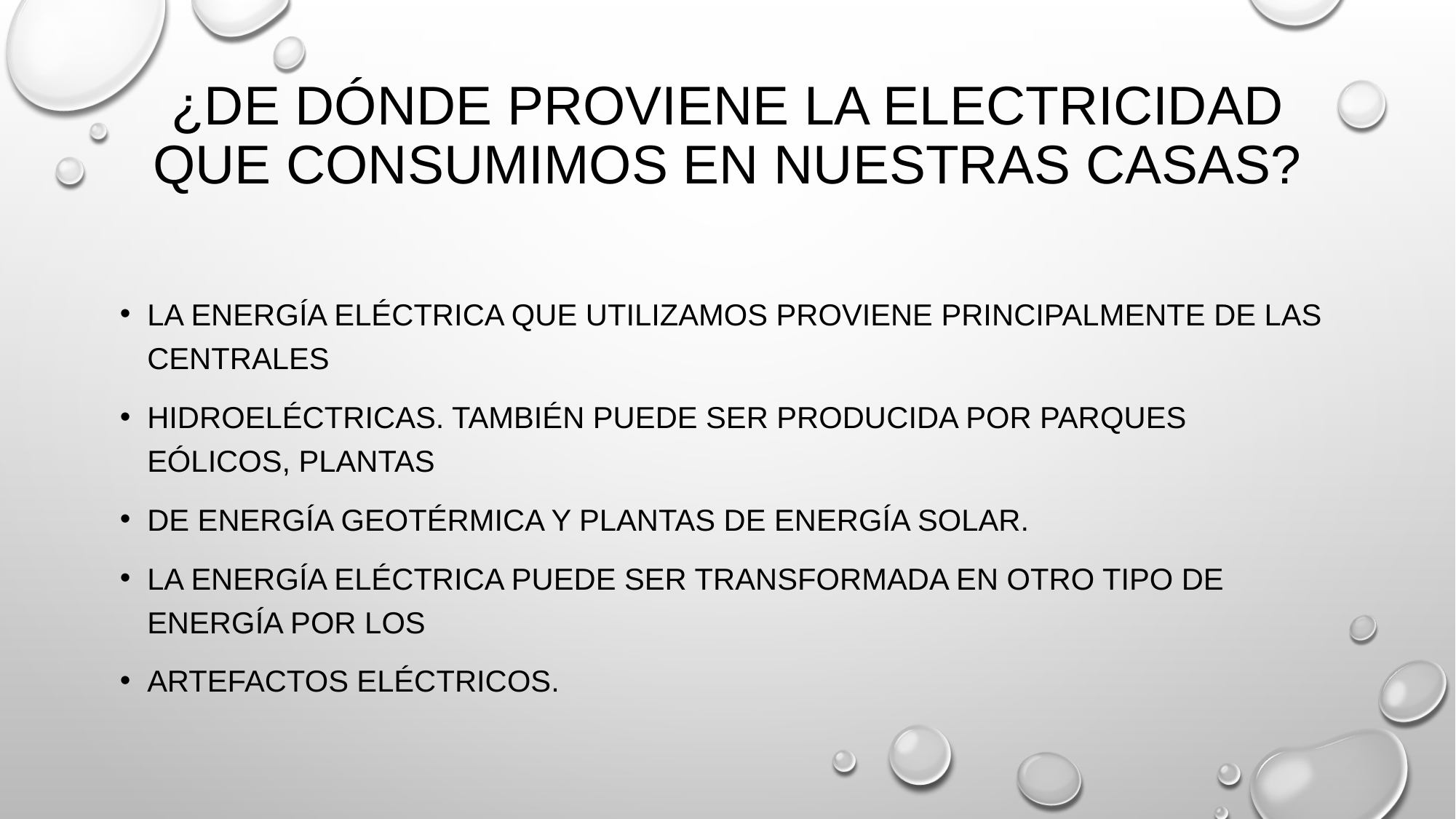

# ¿De dónde proviene la electricidad que consumimos en nuestras casas?
La energía eléctrica que utilizamos proviene principalmente de las centrales
hidroeléctricas. También puede ser producida por parques eólicos, plantas
de energía geotérmica y plantas de energía solar.
La energía eléctrica puede ser transformada en otro tipo de energía por los
artefactos eléctricos.